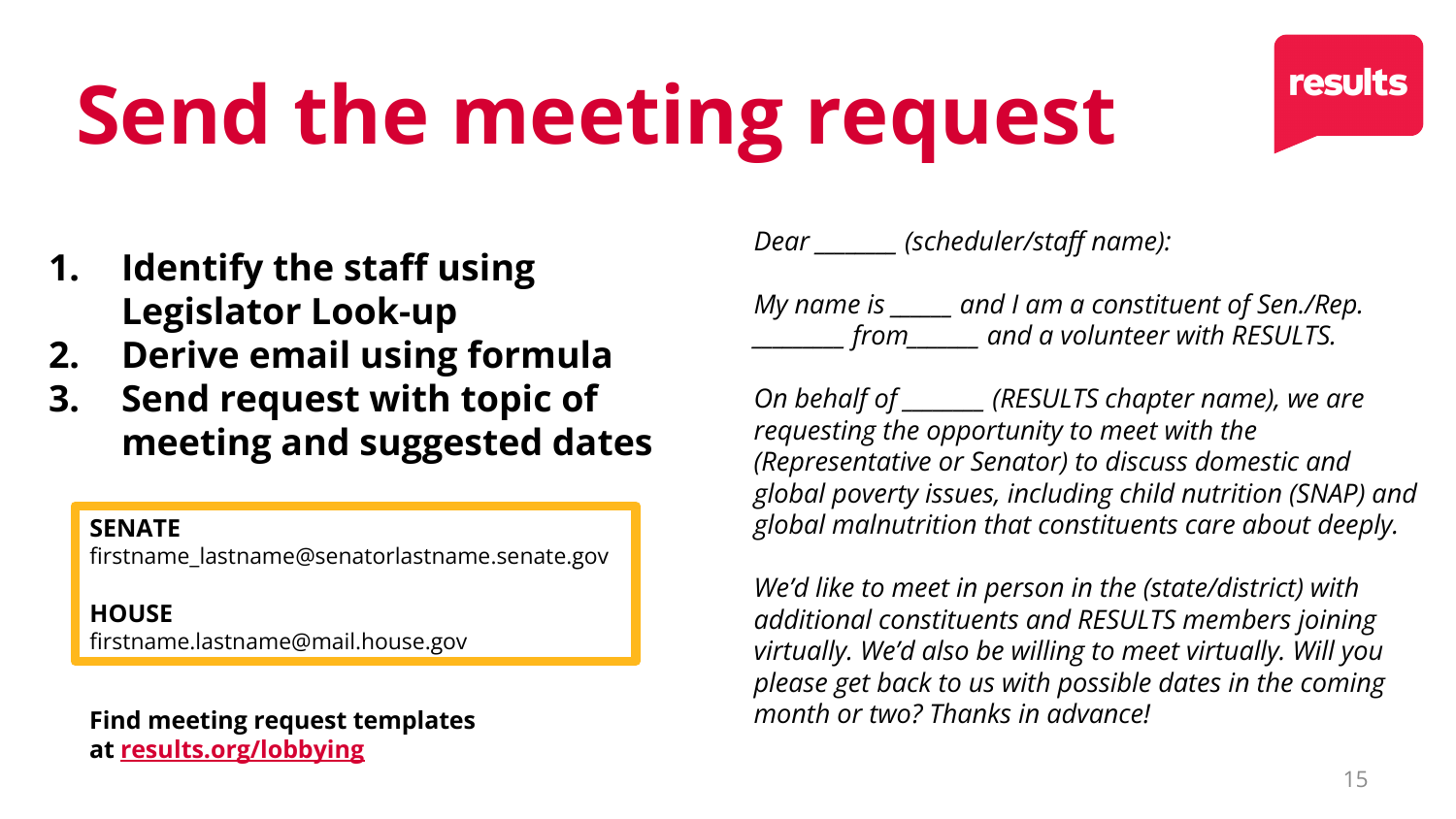

# Send the meeting request
Dear ________ (scheduler/staff name):

My name is ______ and I am a constituent of Sen./Rep. _________ from_______ and a volunteer with RESULTS.

On behalf of ________ (RESULTS chapter name), we are requesting the opportunity to meet with the (Representative or Senator) to discuss domestic and global poverty issues, including child nutrition (SNAP) and global malnutrition that constituents care about deeply.

We’d like to meet in person in the (state/district) with additional constituents and RESULTS members joining virtually. We’d also be willing to meet virtually. Will you please get back to us with possible dates in the coming month or two? Thanks in advance!
Identify the staff using Legislator Look-up
Derive email using formula
Send request with topic of meeting and suggested dates
SENATE
firstname_lastname@senatorlastname.senate.gov ​

HOUSE
firstname.lastname@mail.house.gov
Find meeting request templates at results.org/lobbying

15